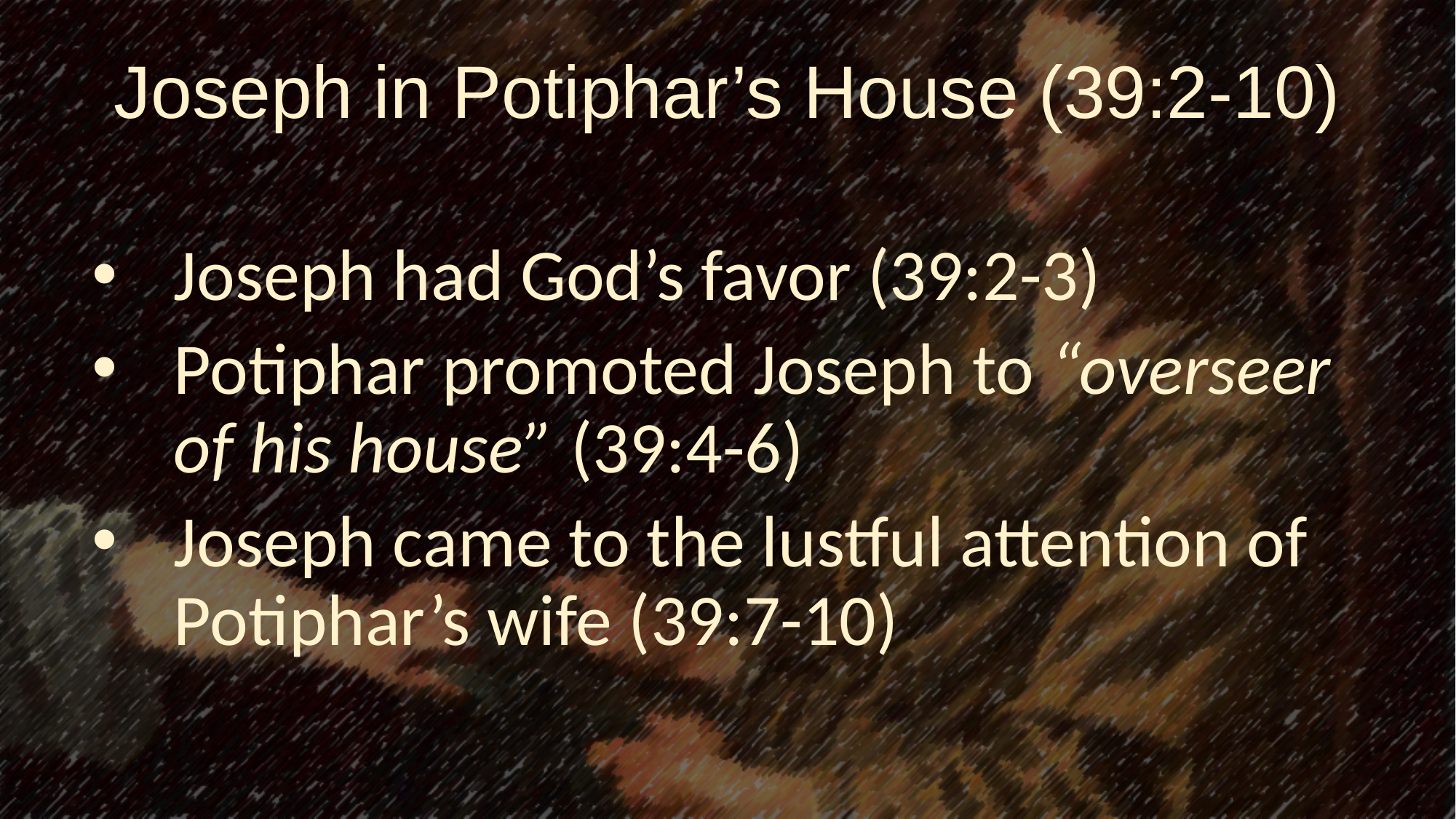

# Joseph in Potiphar’s House (39:2-10)
Joseph had God’s favor (39:2-3)
Potiphar promoted Joseph to “overseer of his house” (39:4-6)
Joseph came to the lustful attention of Potiphar’s wife (39:7-10)